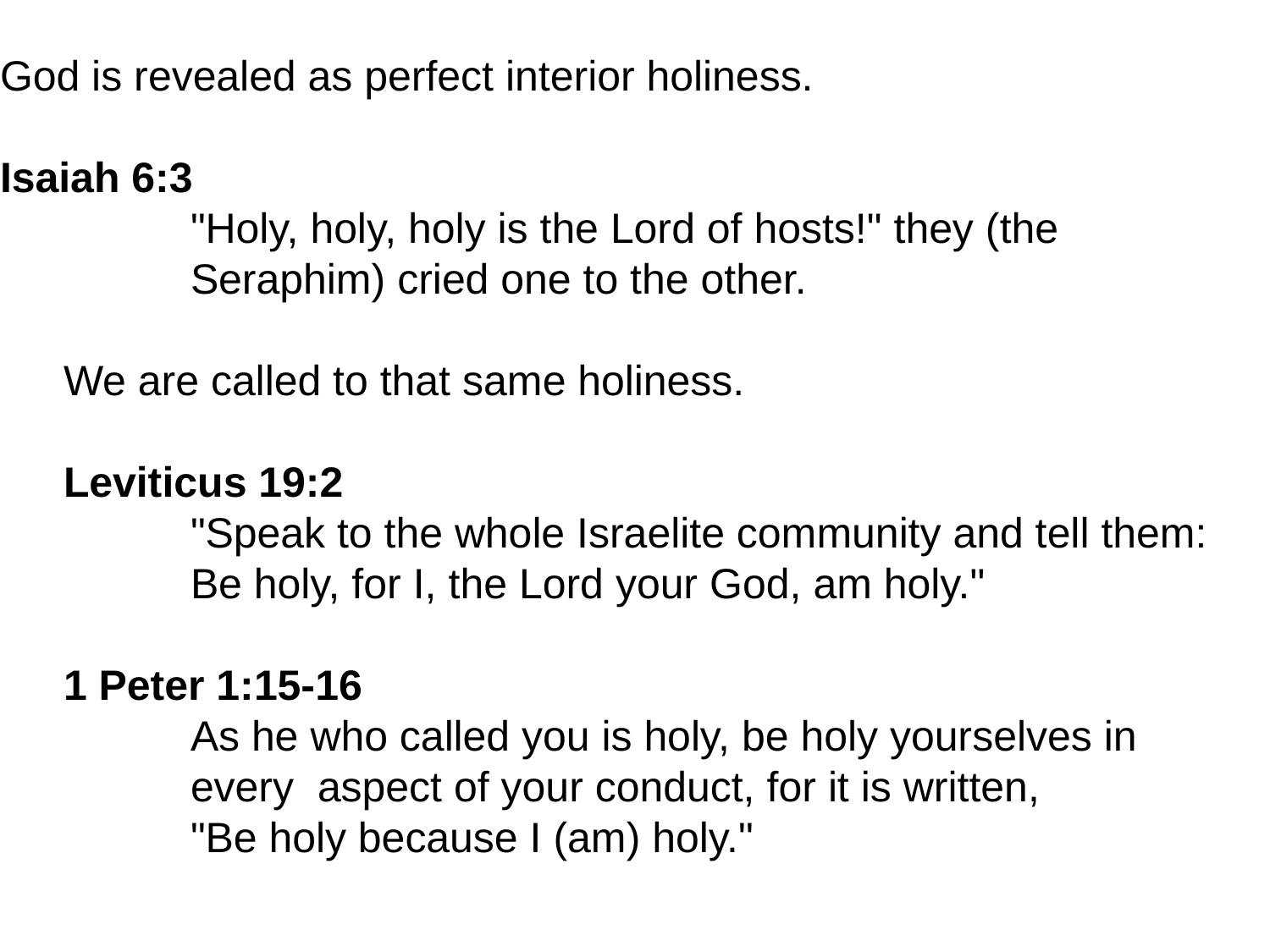

God is revealed as perfect interior holiness.

Isaiah 6:3
	"Holy, holy, holy is the Lord of hosts!" they (the
	Seraphim) cried one to the other.

We are called to that same holiness.

Leviticus 19:2
	"Speak to the whole Israelite community and tell them:
	Be holy, for I, the Lord your God, am holy."

1 Peter 1:15-16
	As he who called you is holy, be holy yourselves in
	every 	aspect of your conduct, for it is written,
	"Be holy because I (am) holy."